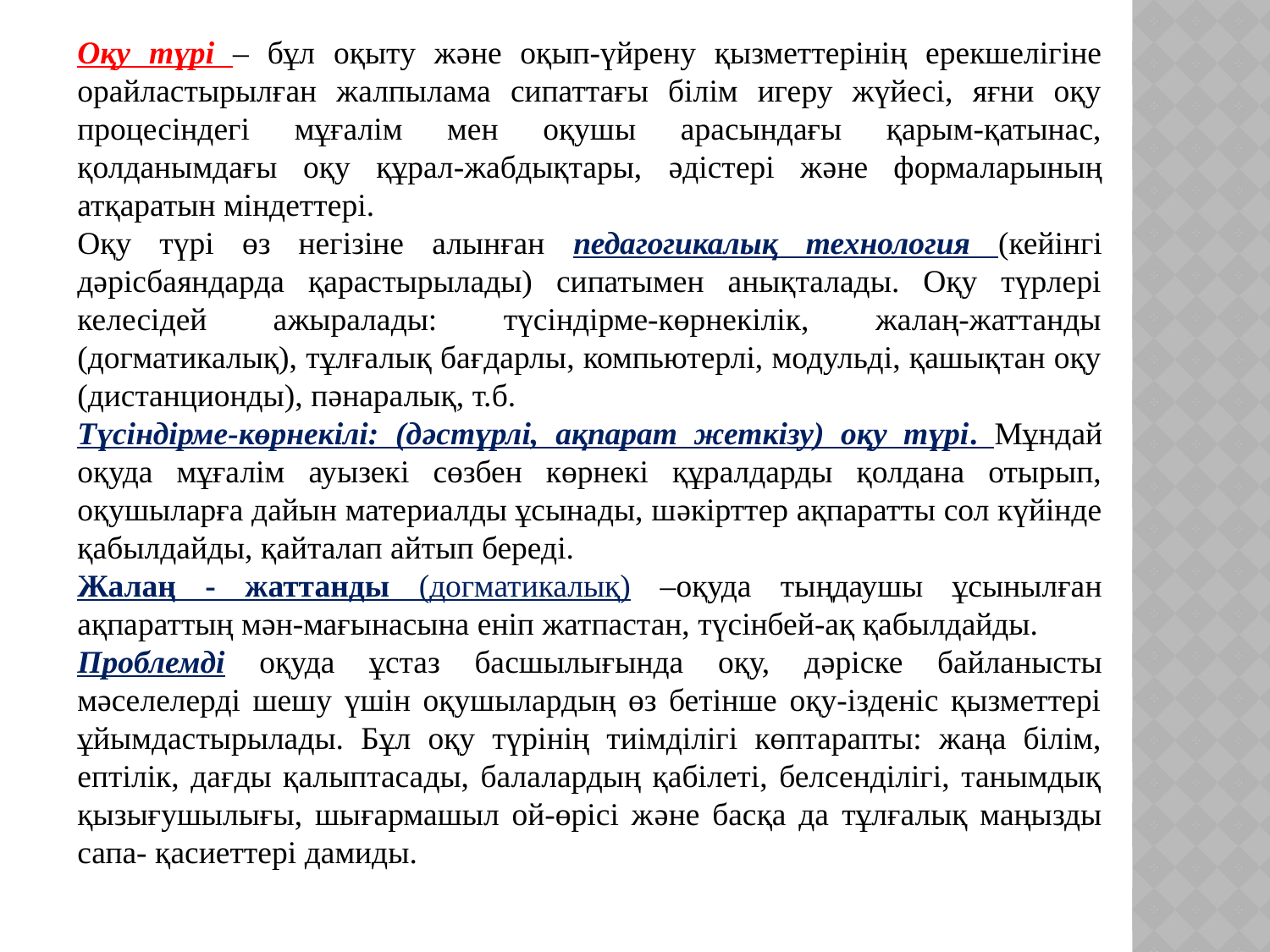

Оқу түрі – бұл оқыту жəне оқып-үйрену қызметтерінің ерекшелігіне орайластырылған жалпылама сипаттағы білім игеру жүйесі, яғни оқу процесіндегі мұғалім мен оқушы арасындағы қарым-қатынас, қолданымдағы оқу құрал-жабдықтары, əдістері жəне формаларының атқаратын міндеттері.
Оқу түрі өз негізіне алынған педагогикалық технология (кейінгі дəрісбаяндарда қарастырылады) сипатымен анықталады. Оқу түрлері келесідей ажыралады: түсіндірме-көрнекілік, жалаң-жаттанды (догматикалық), тұлғалық бағдарлы, компьютерлі, модульді, қашықтан оқу (дистанционды), пəнаралық, т.б.
Түсіндірме-көрнекілі: (дəстүрлі, ақпарат жеткізу) оқу түрі. Мұндай оқуда мұғалім ауызекі сөзбен көрнекі құралдарды қолдана отырып, оқушыларға дайын материалды ұсынады, шəкірттер ақпаратты сол күйінде қабылдайды, қайталап айтып береді.
Жалаң - жаттанды (догматикалық) –оқуда тыңдаушы ұсынылған ақпараттың мəн-мағынасына еніп жатпастан, түсінбей-ақ қабылдайды.
Проблемді оқуда ұстаз басшылығында оқу, дəріске байланысты мəселелерді шешу үшін оқушылардың өз бетінше оқу-ізденіс қызметтері ұйымдастырылады. Бұл оқу түрінің тиімділігі көптарапты: жаңа білім, ептілік, дағды қалыптасады, балалардың қабілеті, белсенділігі, танымдық қызығушылығы, шығармашыл ой-өрісі жəне басқа да тұлғалық маңызды сапа- қасиеттері дамиды.